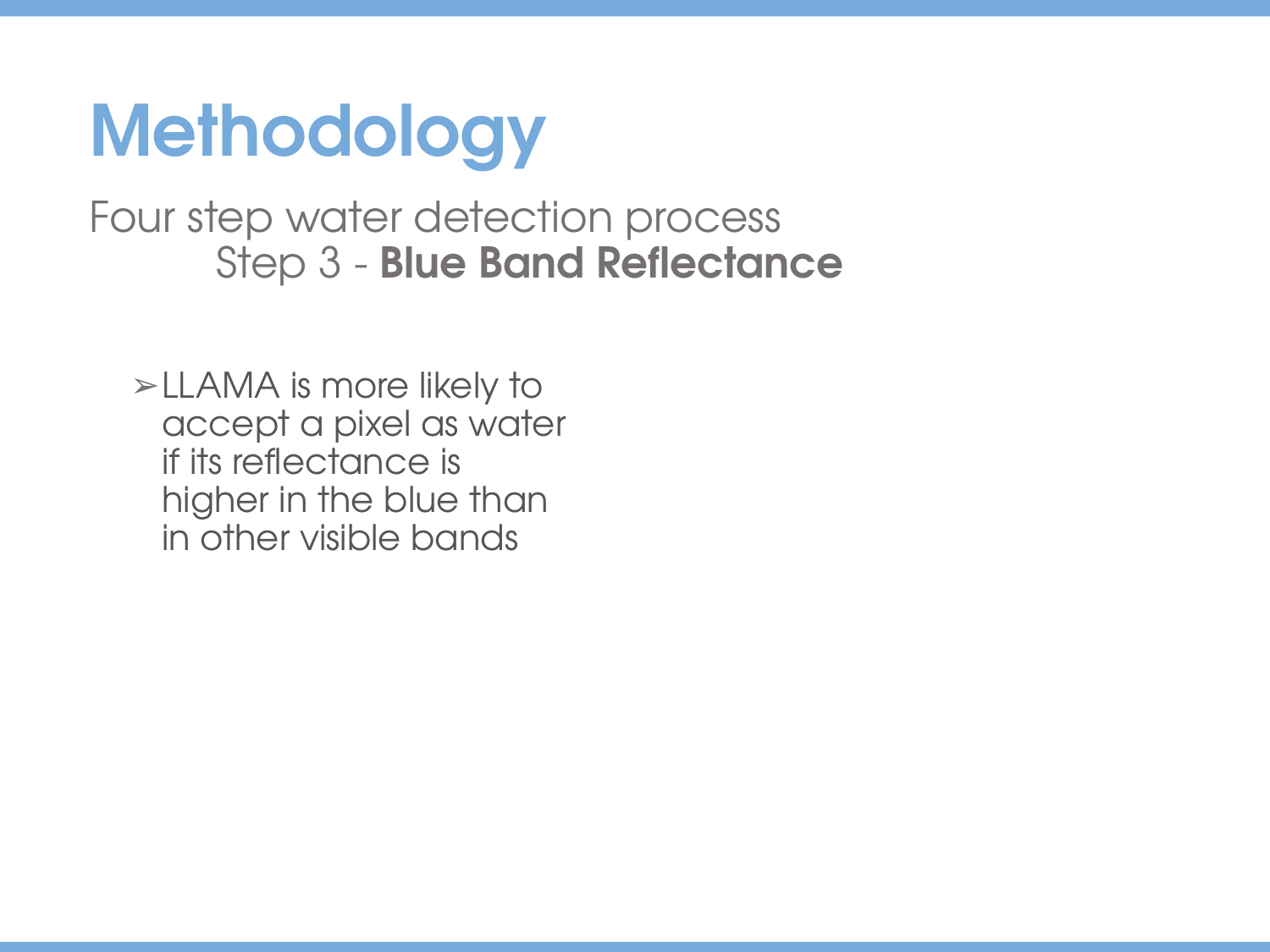

Methodology

Four step water detection process
	Step 3 - Blue Band Reflectance
LLAMA is more likely to accept a pixel as water if its reflectance is higher in the blue than in other visible bands